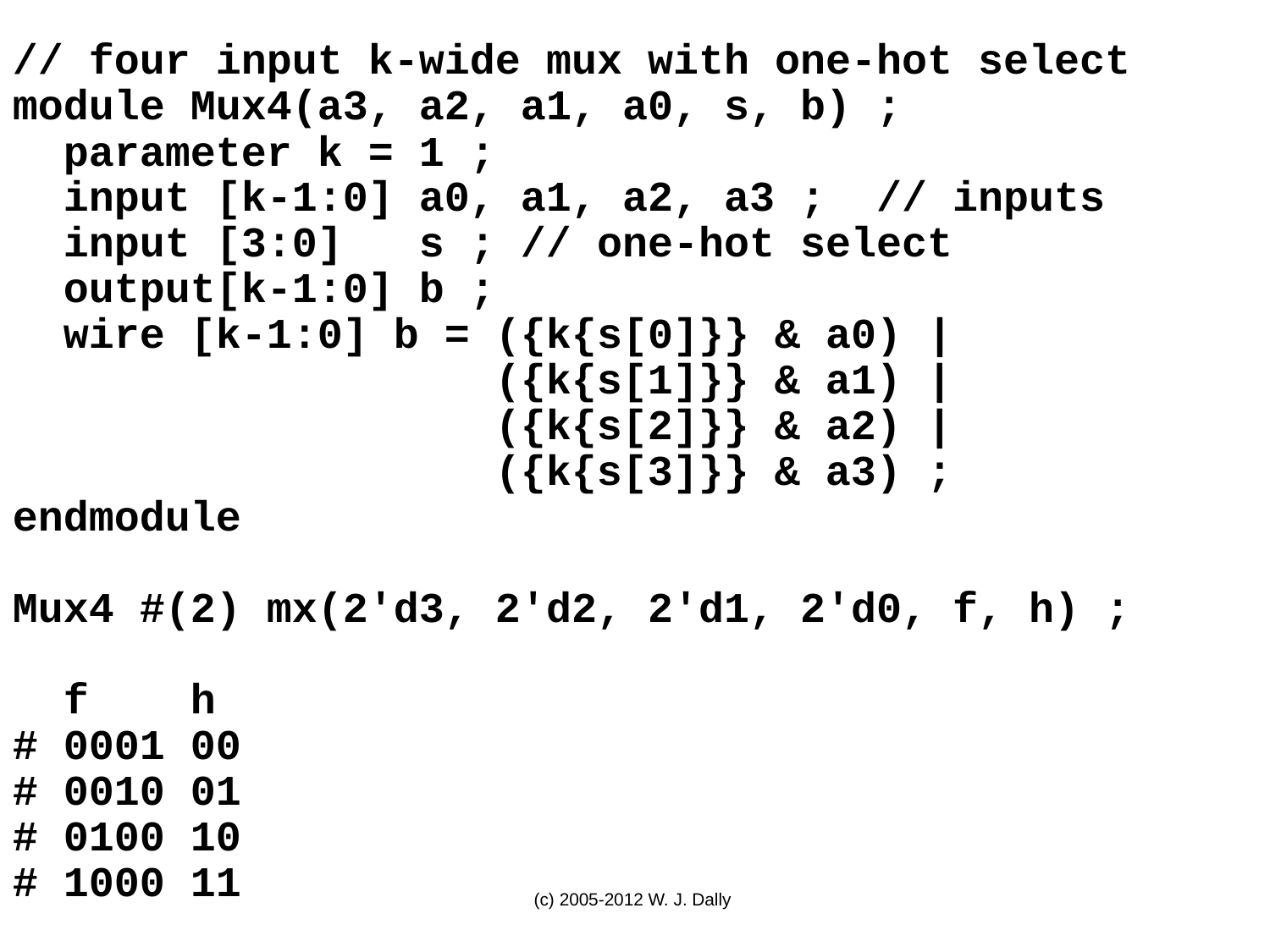

// four input k-wide mux with one-hot select module Mux4(a3, a2, a1, a0, s, b) ;
  parameter k = 1 ;
  input [k-1:0] a0, a1, a2, a3 ;  // inputs
  input [3:0]   s ; // one-hot select
  output[k-1:0] b ;
  wire [k-1:0] b = ({k{s[0]}} & a0) |
                   ({k{s[1]}} & a1) |
                   ({k{s[2]}} & a2) |
                   ({k{s[3]}} & a3) ;
endmodule

Mux4 #(2) mx(2'd3, 2'd2, 2'd1, 2'd0, f, h) ;

  f    h
# 0001 00
# 0010 01
# 0100 10
# 1000 11
(c) 2005-2012 W. J. Dally